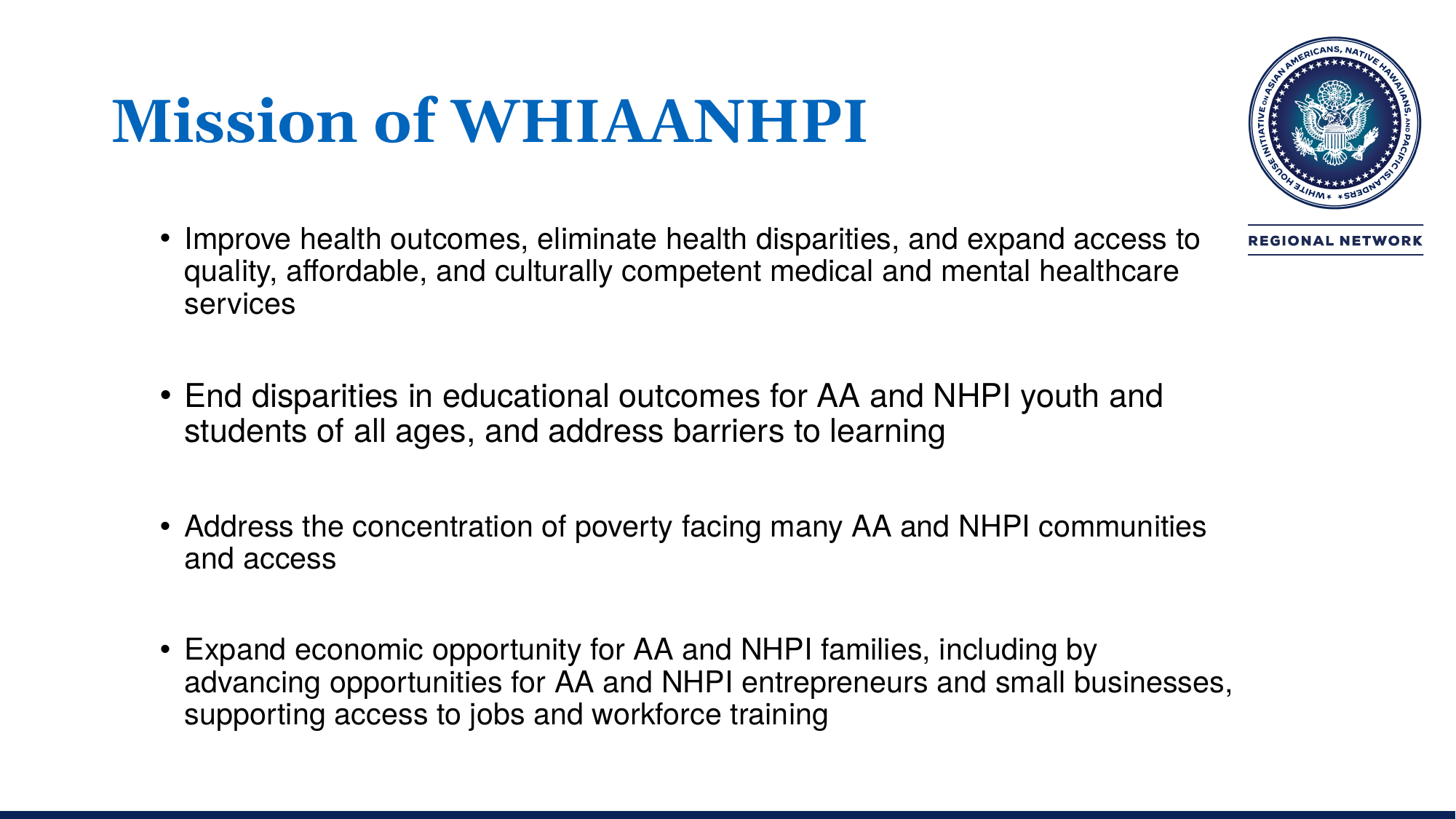

# Mission of WHIAANHPI
Improve health outcomes, eliminate health disparities, and expand access to quality, affordable, and culturally competent medical and mental healthcare services

End disparities in educational outcomes for AA and NHPI youth and students of all ages, and address barriers to learning

Address the concentration of poverty facing many AA and NHPI communities and access

Expand economic opportunity for AA and NHPI families, including by advancing opportunities for AA and NHPI entrepreneurs and small businesses, supporting access to jobs and workforce training